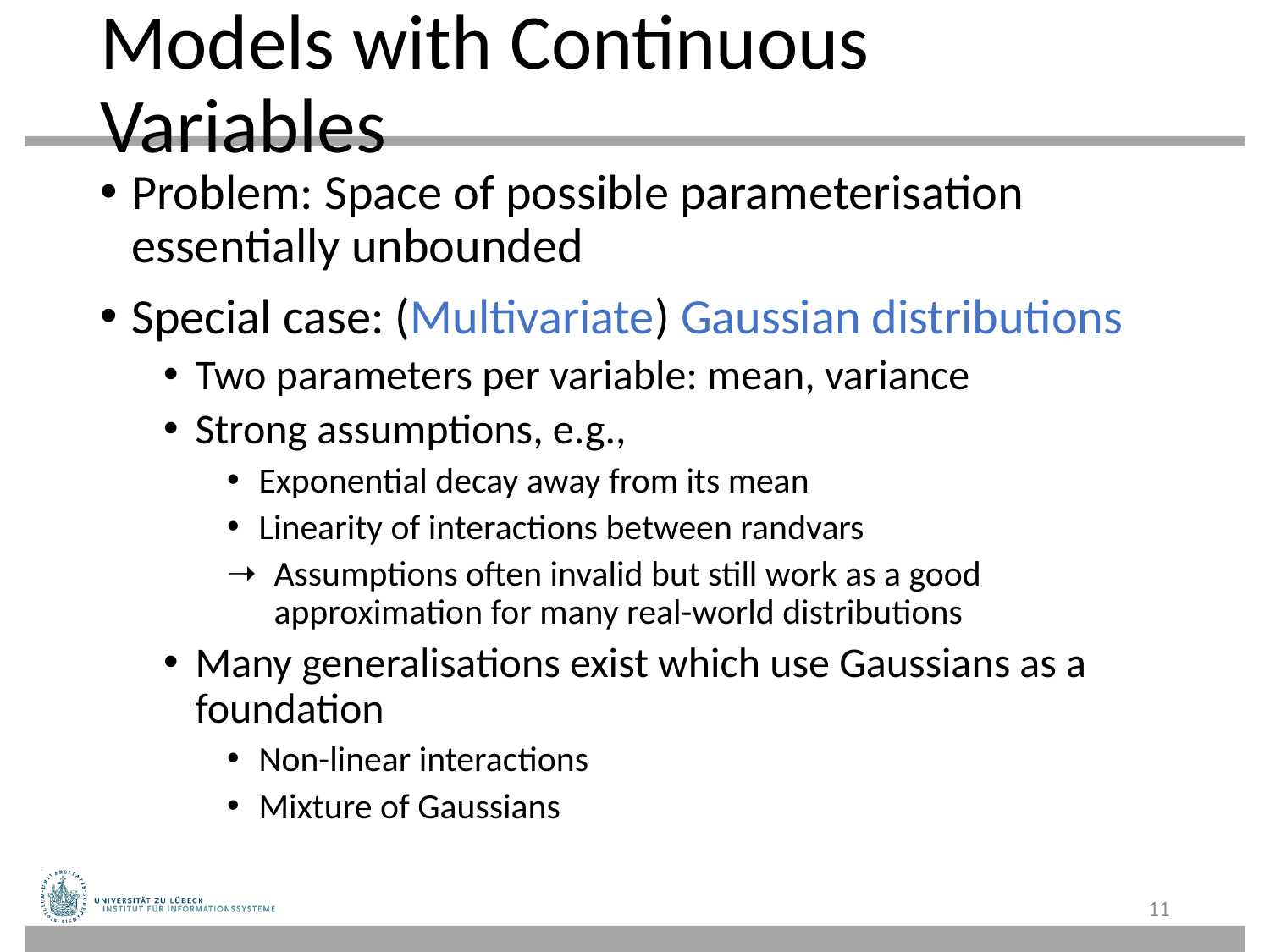

# Models with Continuous Variables
Problem: Space of possible parameterisation essentially unbounded
Special case: (Multivariate) Gaussian distributions
Two parameters per variable: mean, variance
Strong assumptions, e.g.,
Exponential decay away from its mean
Linearity of interactions between randvars
Assumptions often invalid but still work as a good approximation for many real-world distributions
Many generalisations exist which use Gaussians as a foundation
Non-linear interactions
Mixture of Gaussians

11